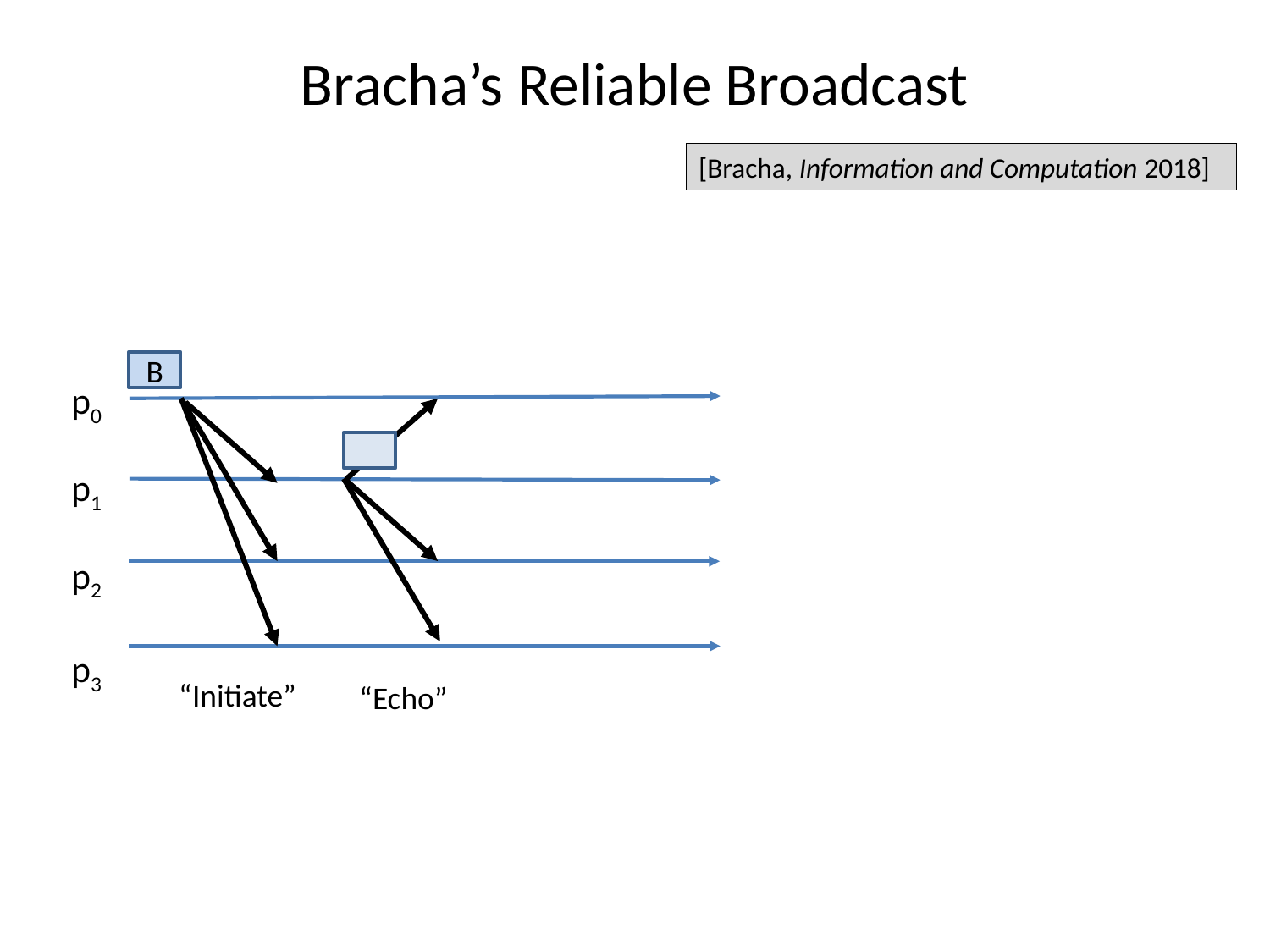

# Bracha’s Reliable Broadcast
[Bracha, Information and Computation 2018]
B
p0

p1
p2
p3
“Initiate”
“Echo”